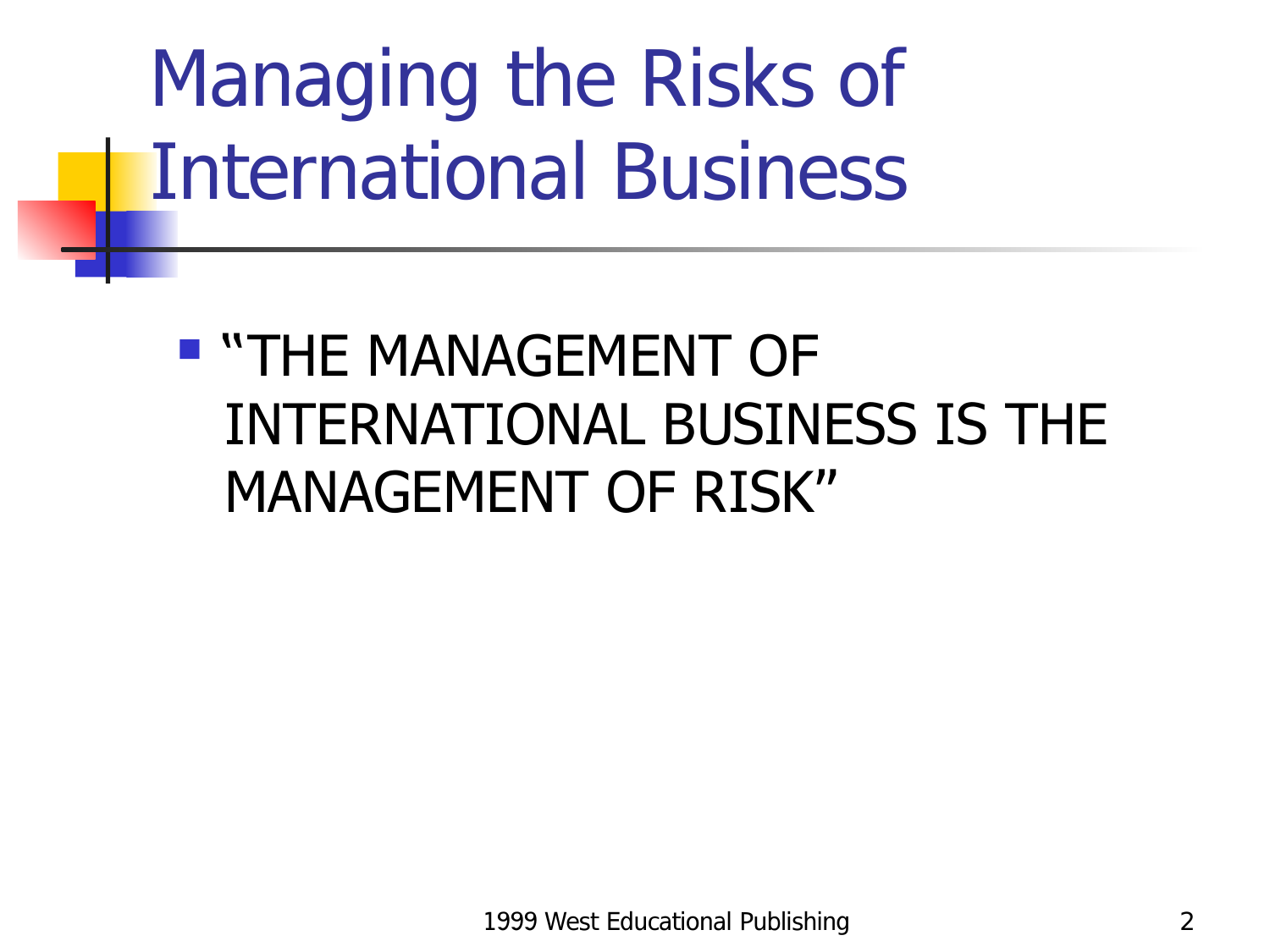

# Managing the Risks of International Business
“THE MANAGEMENT OF INTERNATIONAL BUSINESS IS THE MANAGEMENT OF RISK”
1999 West Educational Publishing
2